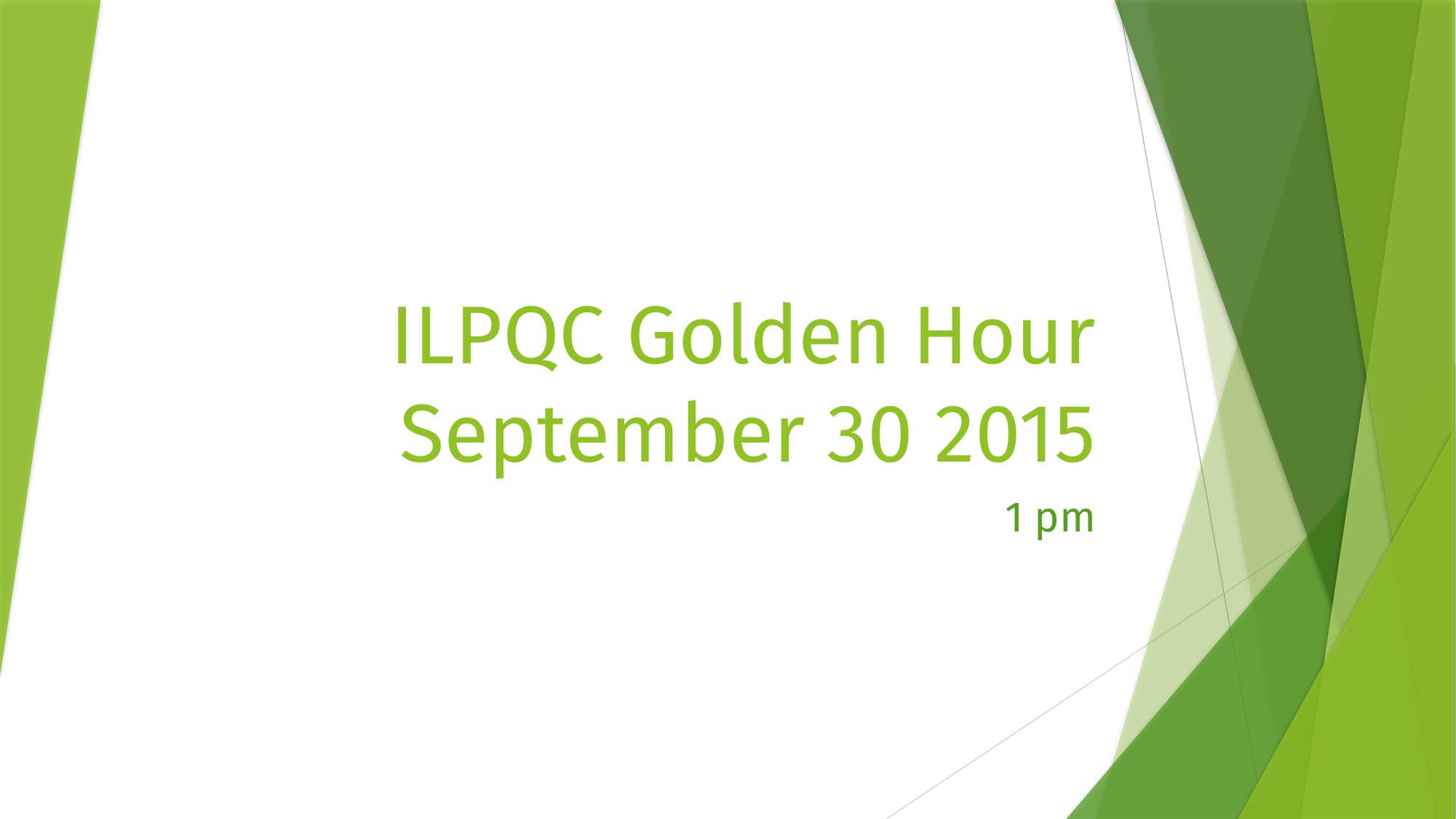

# ILPQC Golden Hour
September 30 2015
1 pm